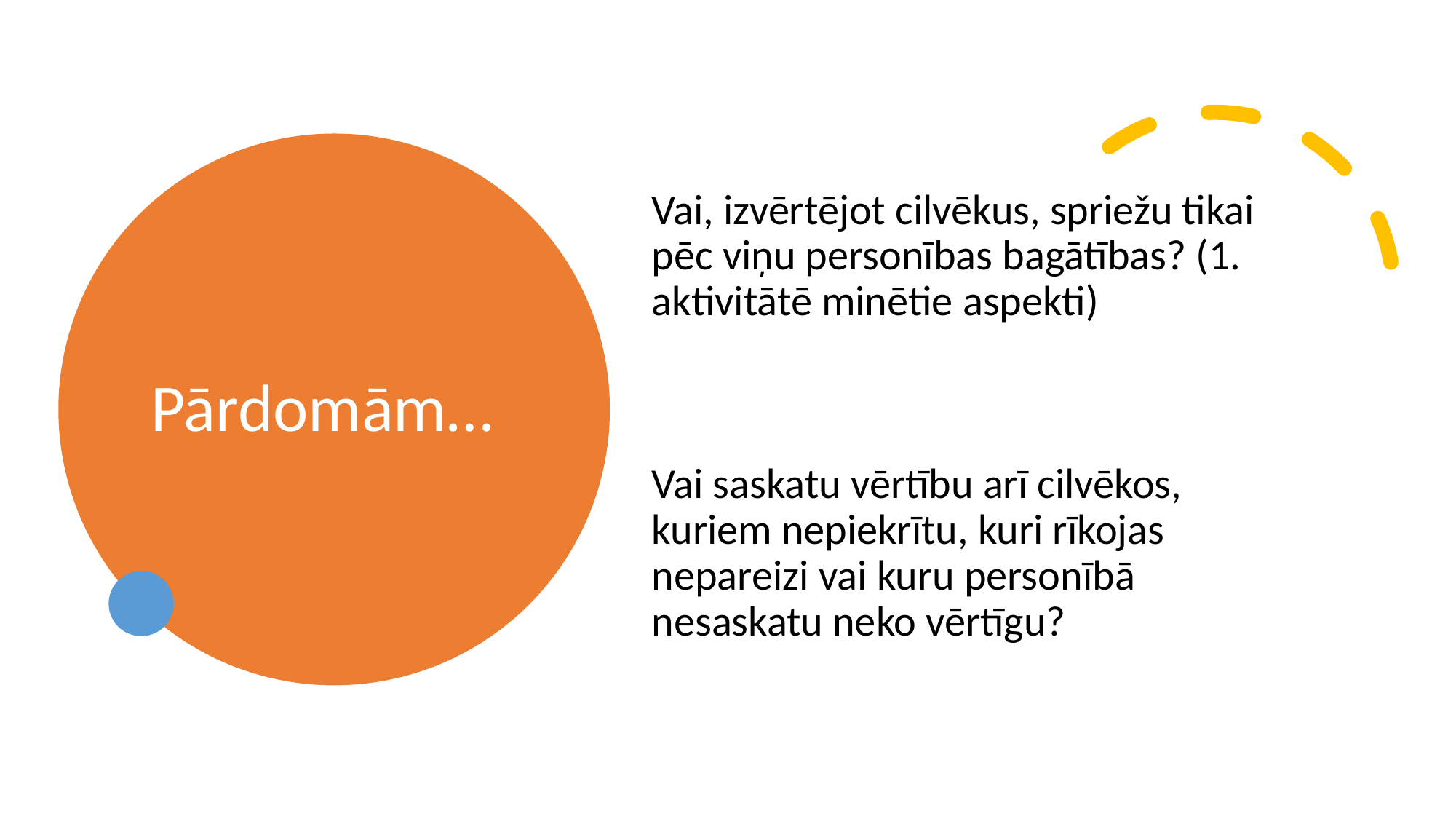

# Pārdomām…
Vai, izvērtējot cilvēkus, spriežu tikai pēc viņu personības bagātības? (1. aktivitātē minētie aspekti)

Vai saskatu vērtību arī cilvēkos, kuriem nepiekrītu, kuri rīkojas nepareizi vai kuru personībā nesaskatu neko vērtīgu?